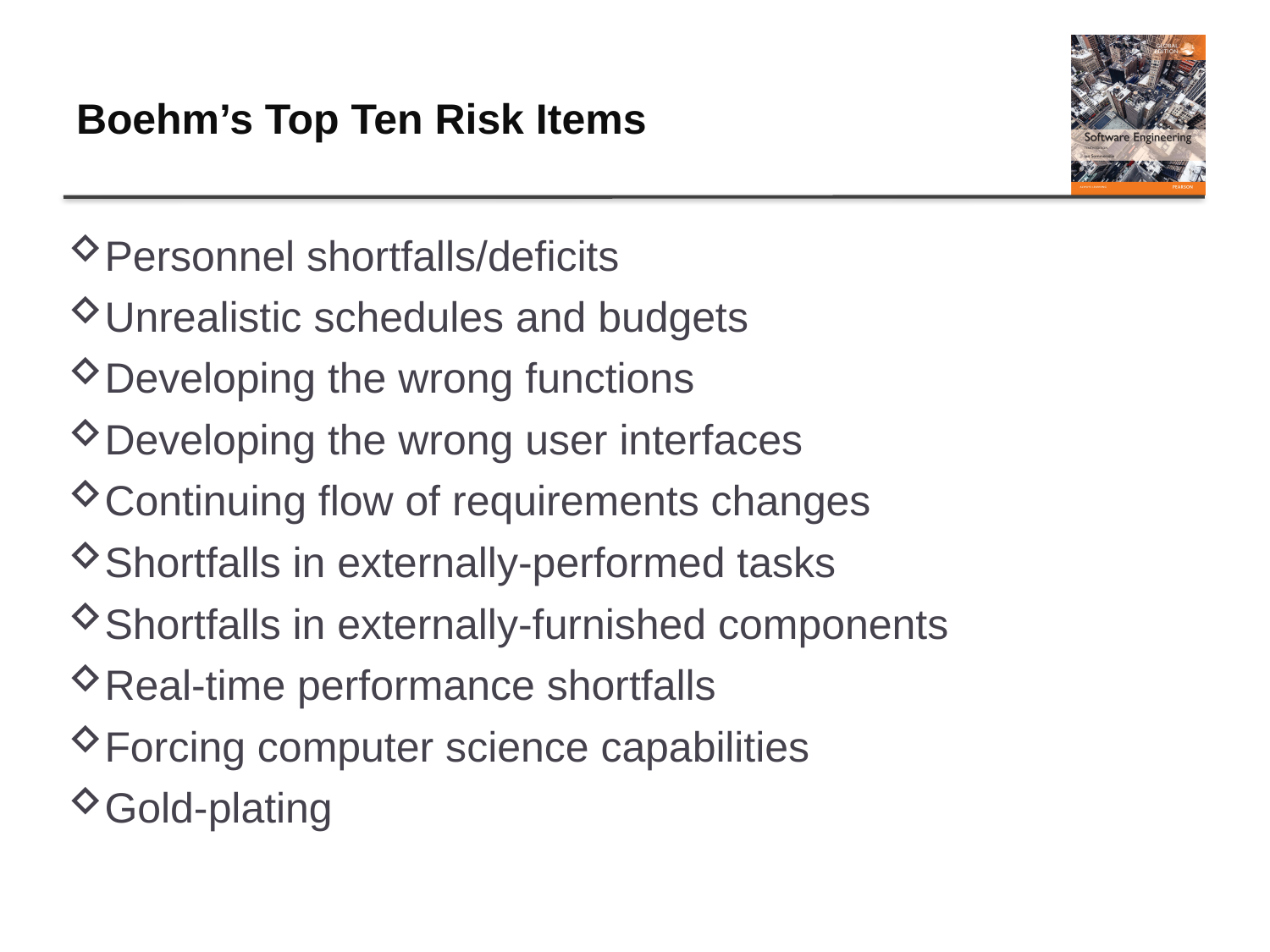

# Boehm’s Top Ten Risk Items
Personnel shortfalls/deficits
Unrealistic schedules and budgets
Developing the wrong functions
Developing the wrong user interfaces
Continuing flow of requirements changes
Shortfalls in externally-performed tasks
Shortfalls in externally-furnished components
Real-time performance shortfalls
Forcing computer science capabilities
Gold-plating